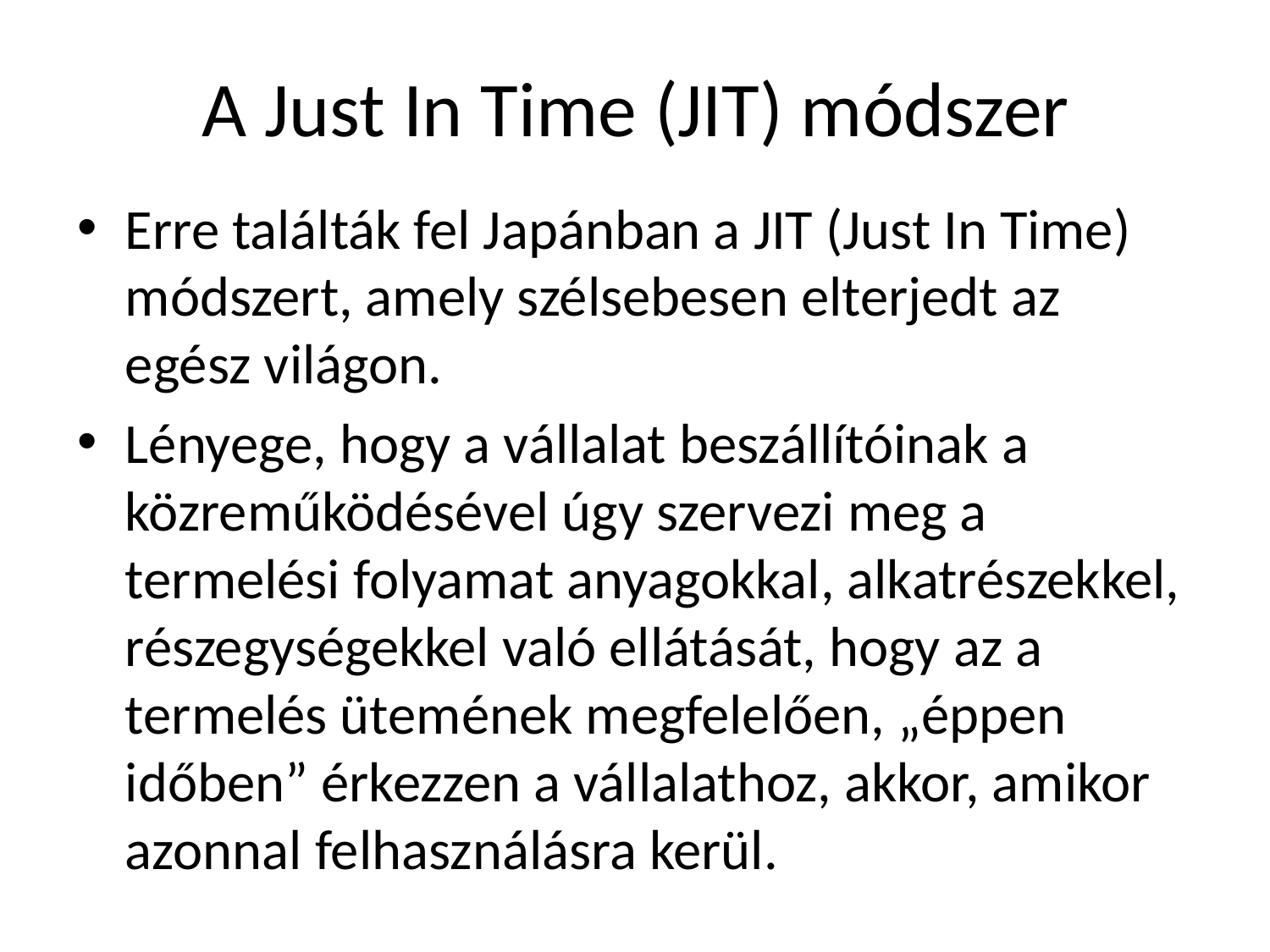

# A Just In Time (JIT) módszer
Erre találták fel Japánban a JIT (Just In Time) módszert, amely szélsebesen elterjedt az egész világon.
Lényege, hogy a vállalat beszállítóinak a közreműködésével úgy szervezi meg a termelési folyamat anyagokkal, alkatrészekkel, részegységekkel való ellátását, hogy az a termelés ütemének megfelelően, „éppen időben” érkezzen a vállalathoz, akkor, amikor azonnal felhasználásra kerül.